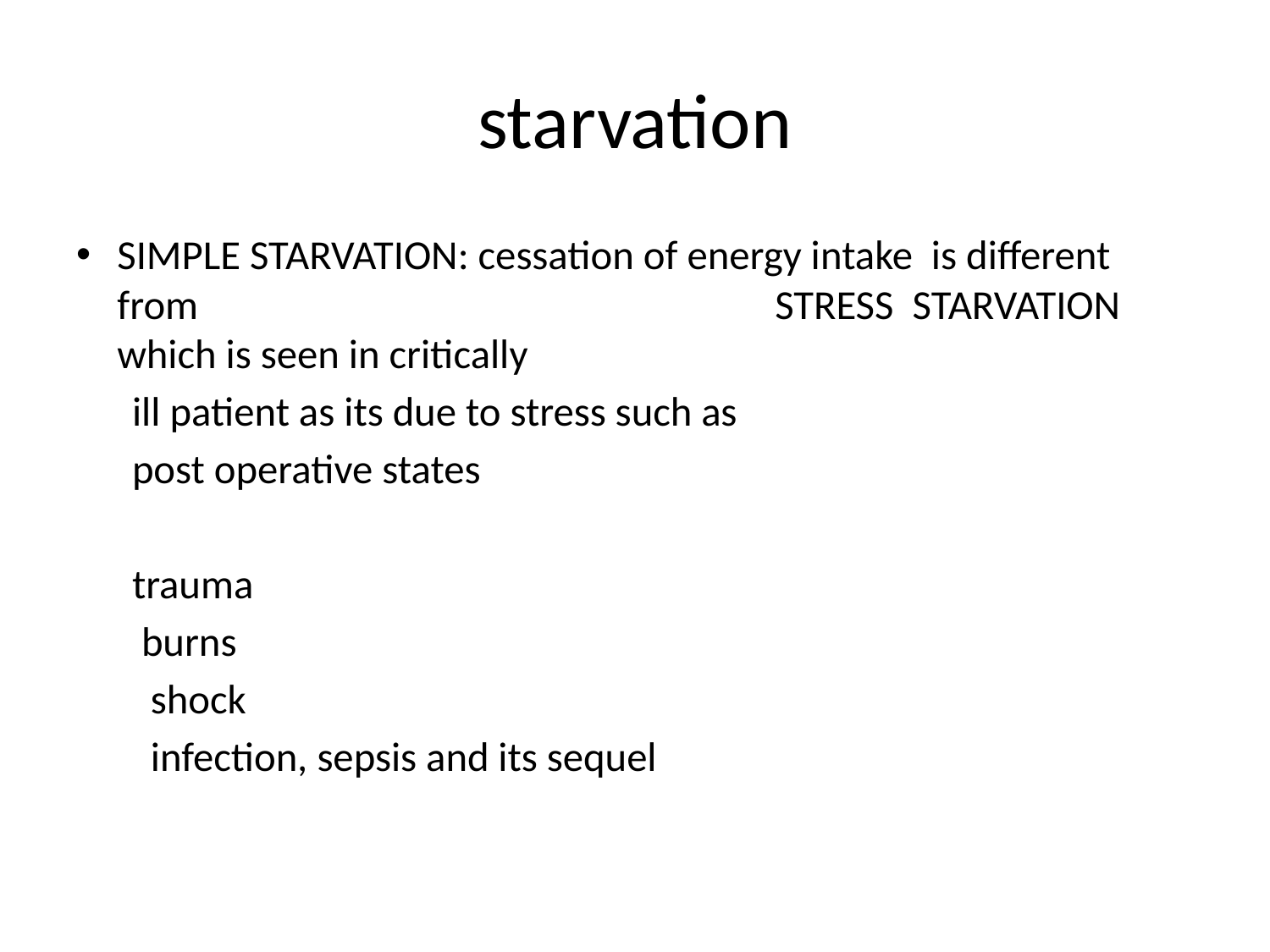

# starvation
SIMPLE STARVATION: cessation of energy intake  is different from                                                              STRESS  STARVATION which is seen in critically
      ill patient as its due to stress such as
      post operative states

      trauma
       burns
        shock
        infection, sepsis and its sequel